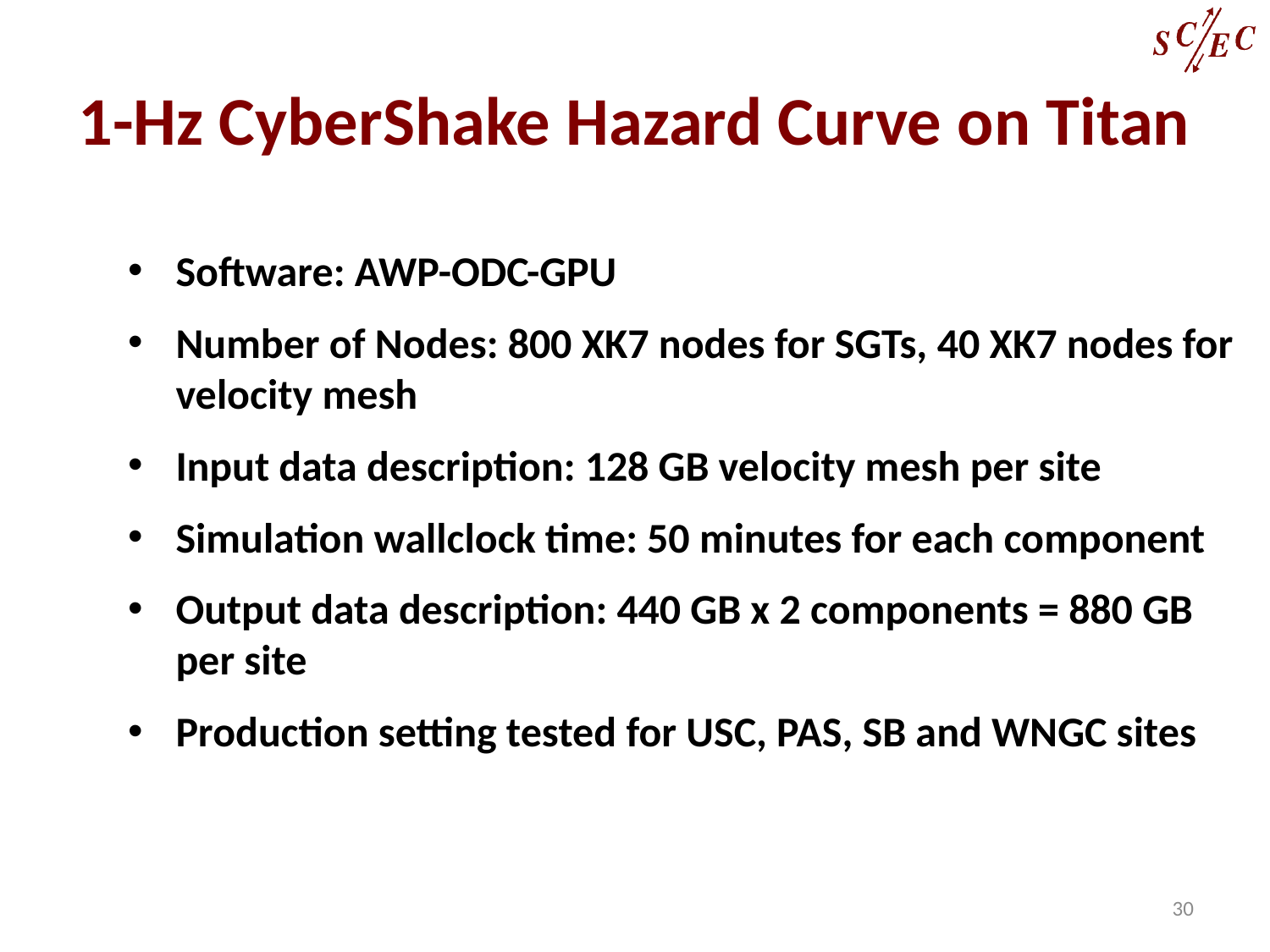

# 1-Hz CyberShake Hazard Curve on Titan
Software: AWP-ODC-GPU
Number of Nodes: 800 XK7 nodes for SGTs, 40 XK7 nodes for velocity mesh
Input data description: 128 GB velocity mesh per site
Simulation wallclock time: 50 minutes for each component
Output data description: 440 GB x 2 components = 880 GB per site
Production setting tested for USC, PAS, SB and WNGC sites
30